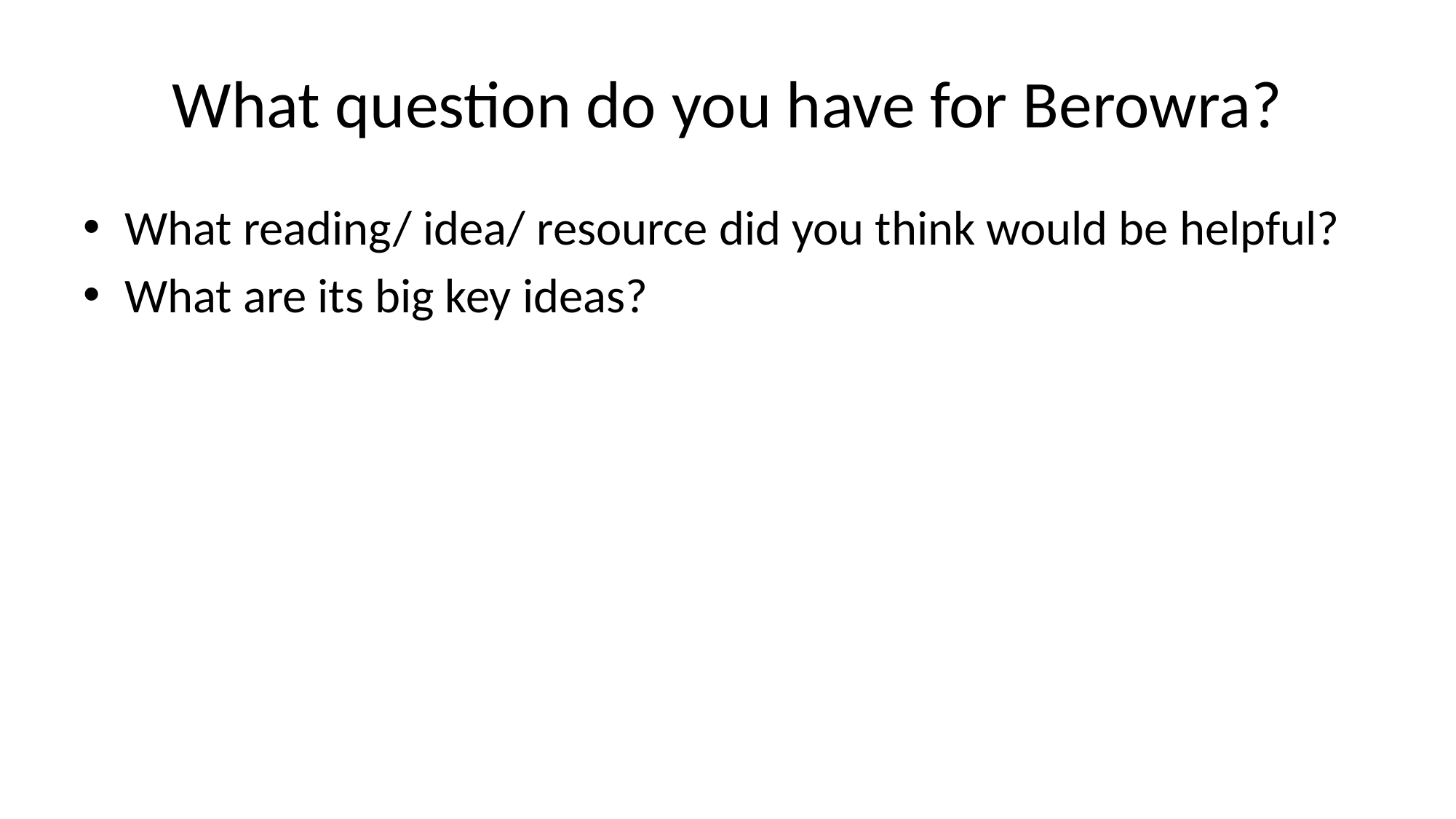

# What question do you have for Berowra?
What reading/ idea/ resource did you think would be helpful?
What are its big key ideas?